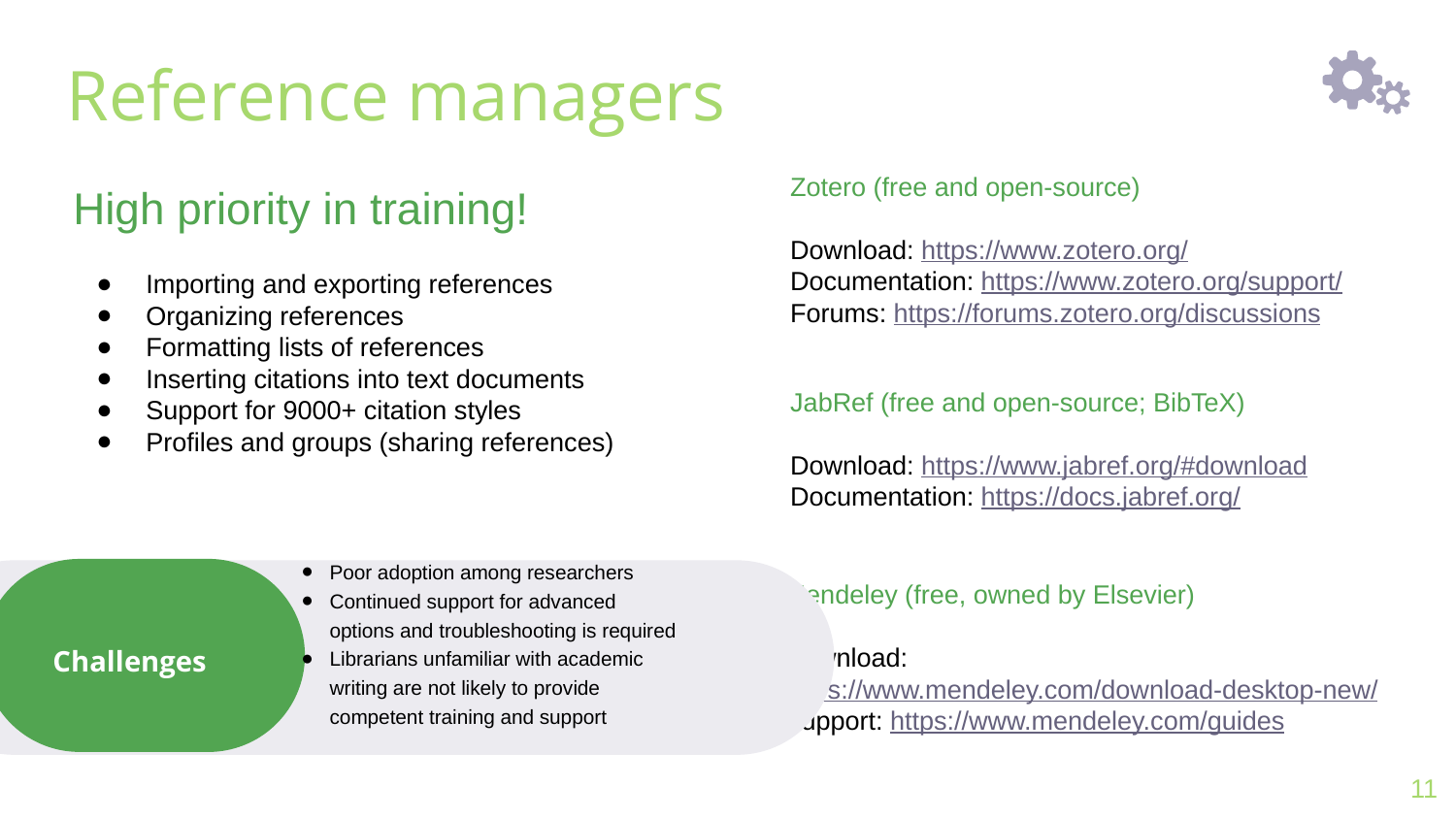

# Reference managers

Zotero (free and open-source)

Download: https://www.zotero.org/
Documentation: https://www.zotero.org/support/
Forums: https://forums.zotero.org/discussions

High priority in training!

Importing and exporting references
Organizing references
Formatting lists of references
Inserting citations into text documents
Support for 9000+ citation styles
Profiles and groups (sharing references)
JabRef (free and open-source; BibTeX)

Download: https://www.jabref.org/#download
Documentation: https://docs.jabref.org/

Poor adoption among researchers
Continued support for advanced options and troubleshooting is required
Librarians unfamiliar with academic writing are not likely to provide competent training and support
Mendeley (free, owned by Elsevier)

Download: https://www.mendeley.com/download-desktop-new/
Support: https://www.mendeley.com/guides

Challenges
11